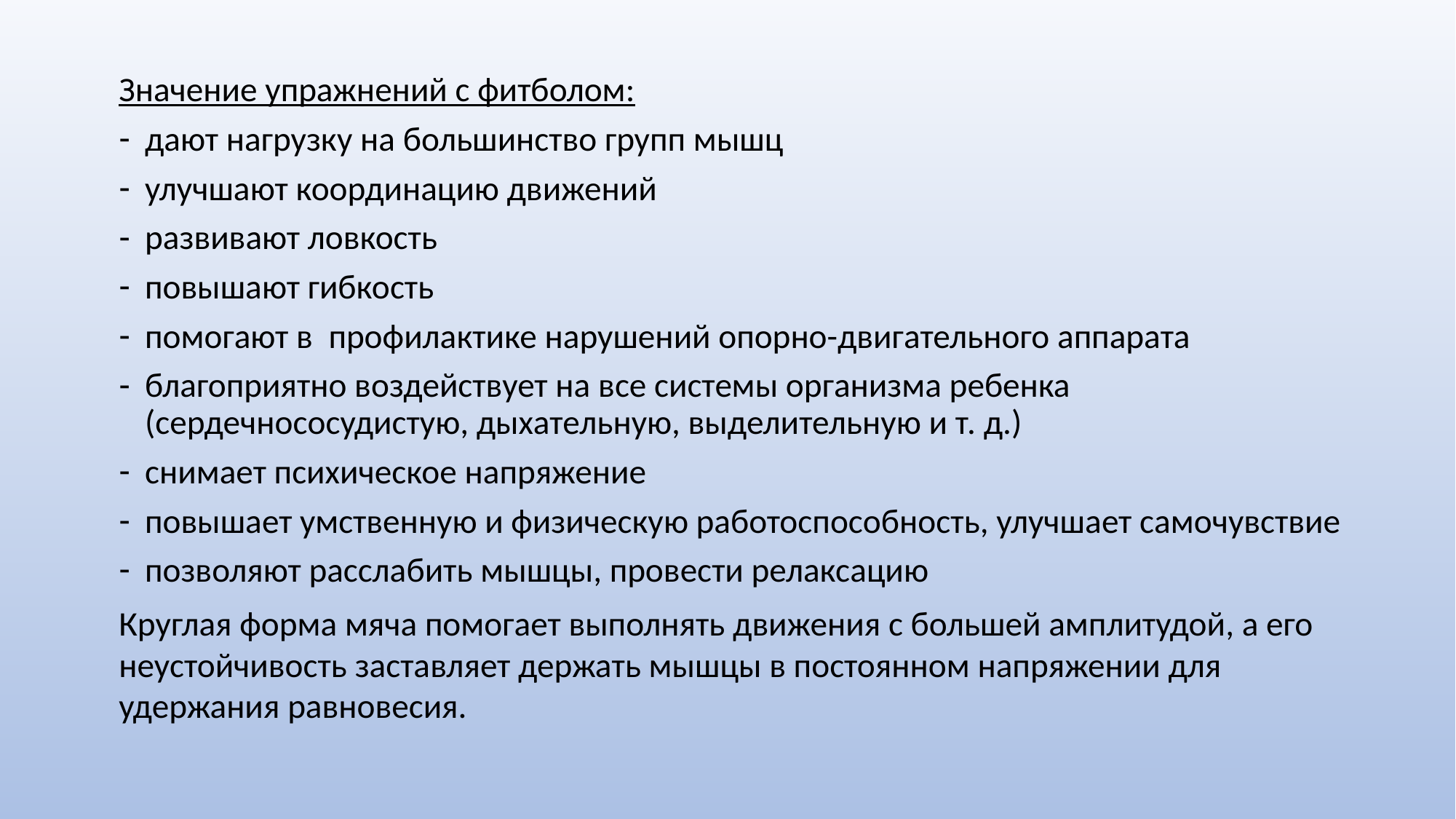

Значение упражнений с фитболом:
дают нагрузку на большинство групп мышц
улучшают координацию движений
развивают ловкость
повышают гибкость
помогают в  профилактике нарушений опорно-двигательного аппарата
благоприятно воздействует на все системы организма ребенка (сердечнососудистую, дыхательную, выделительную и т. д.)
снимает психическое напряжение
повышает умственную и физическую работоспособность, улучшает самочувствие
позволяют расслабить мышцы, провести релаксацию
Круглая форма мяча помогает выполнять движения с большей амплитудой, а его неустойчивость заставляет держать мышцы в постоянном напряжении для удержания равновесия.